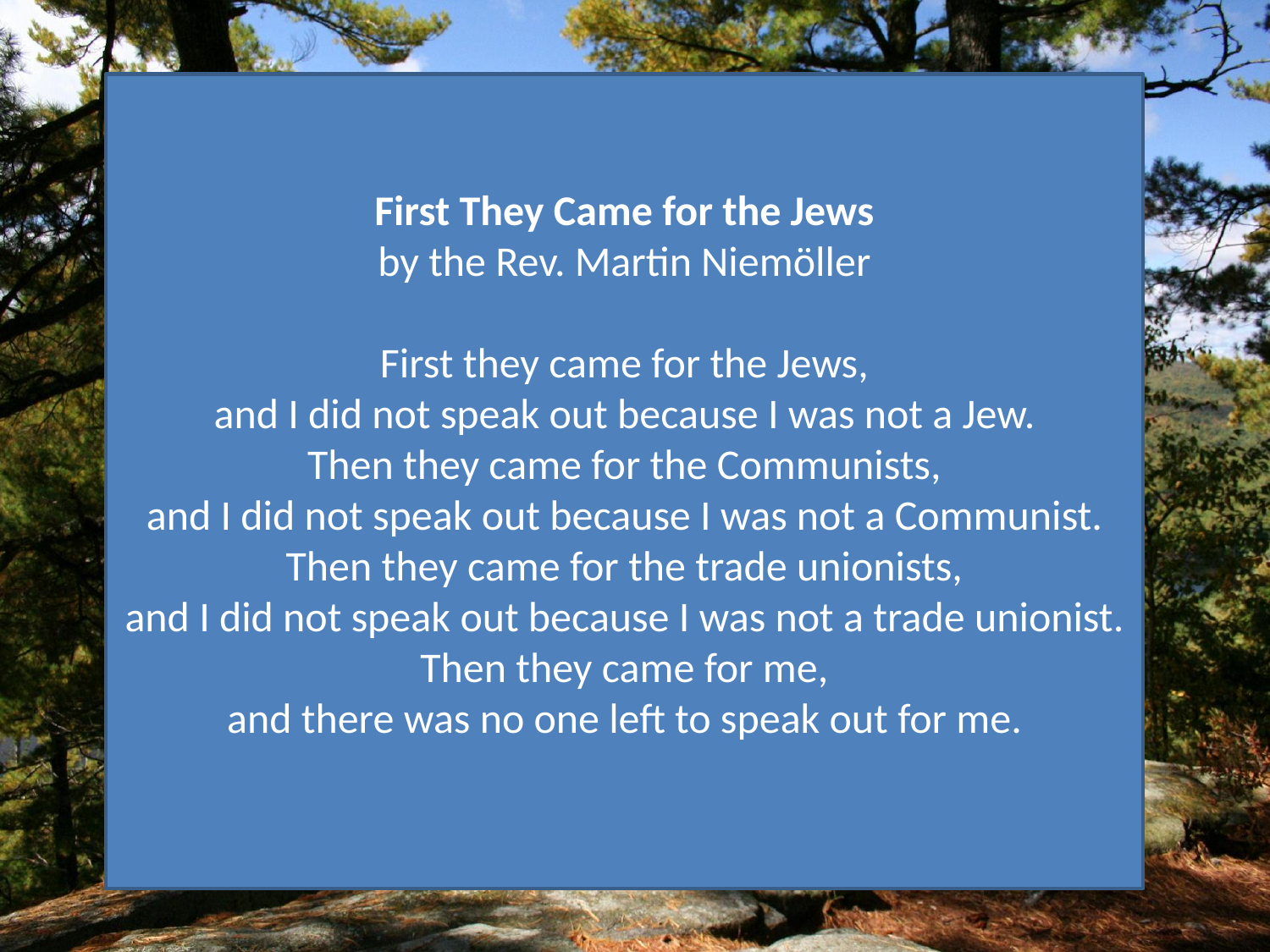

First They Came for the Jews
by the Rev. Martin Niemöller

First they came for the Jews,
and I did not speak out because I was not a Jew.
Then they came for the Communists,
and I did not speak out because I was not a Communist.
Then they came for the trade unionists,
and I did not speak out because I was not a trade unionist.
Then they came for me,
and there was no one left to speak out for me.